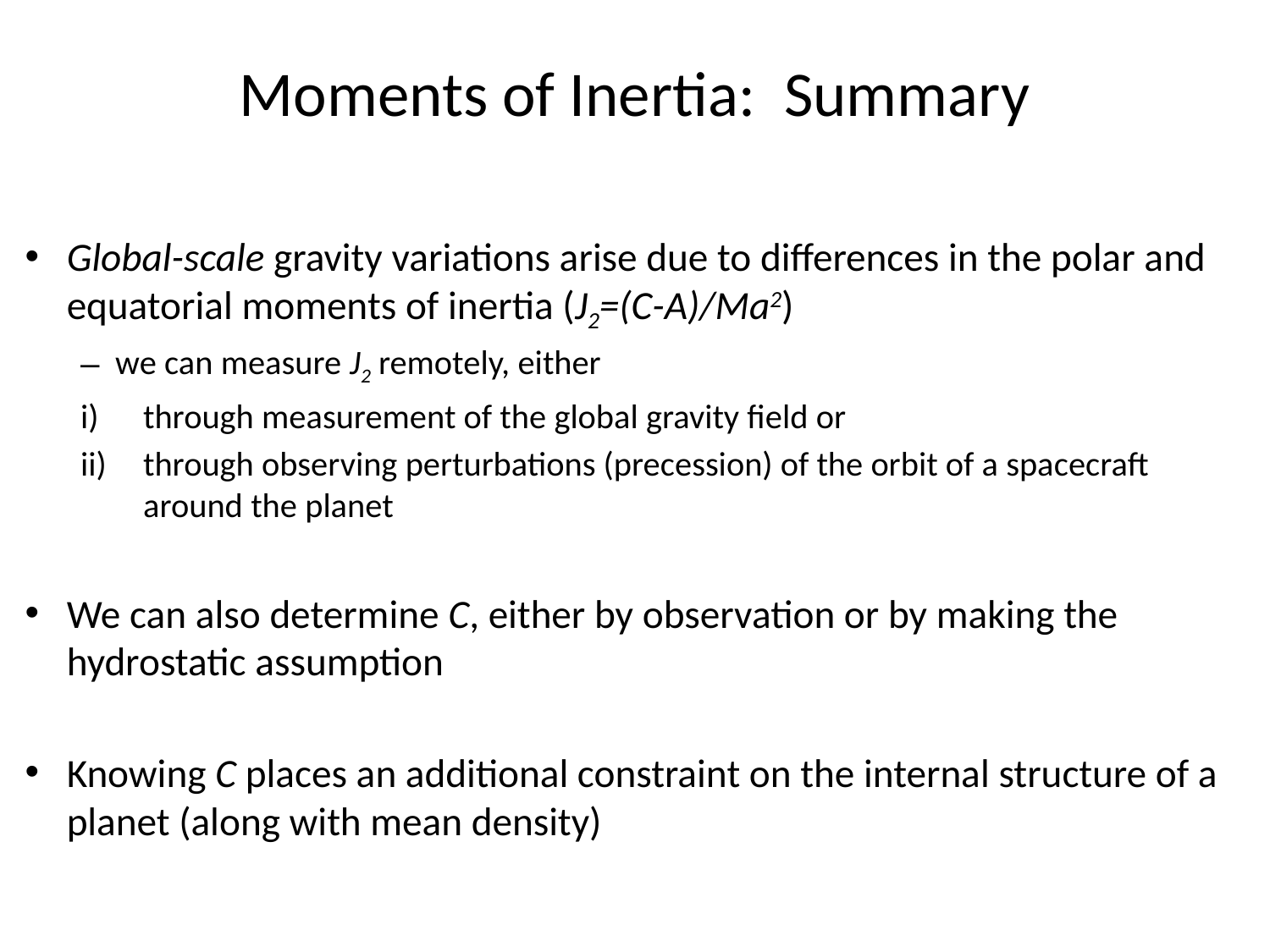

# Moments of Inertia:  Summary
Global-scale gravity variations arise due to differences in the polar and equatorial moments of inertia (J2=(C-A)/Ma2)
we can measure J2 remotely, either
through measurement of the global gravity field or
through observing perturbations (precession) of the orbit of a spacecraft around the planet

We can also determine C, either by observation or by making the hydrostatic assumption

Knowing C places an additional constraint on the internal structure of a planet (along with mean density)